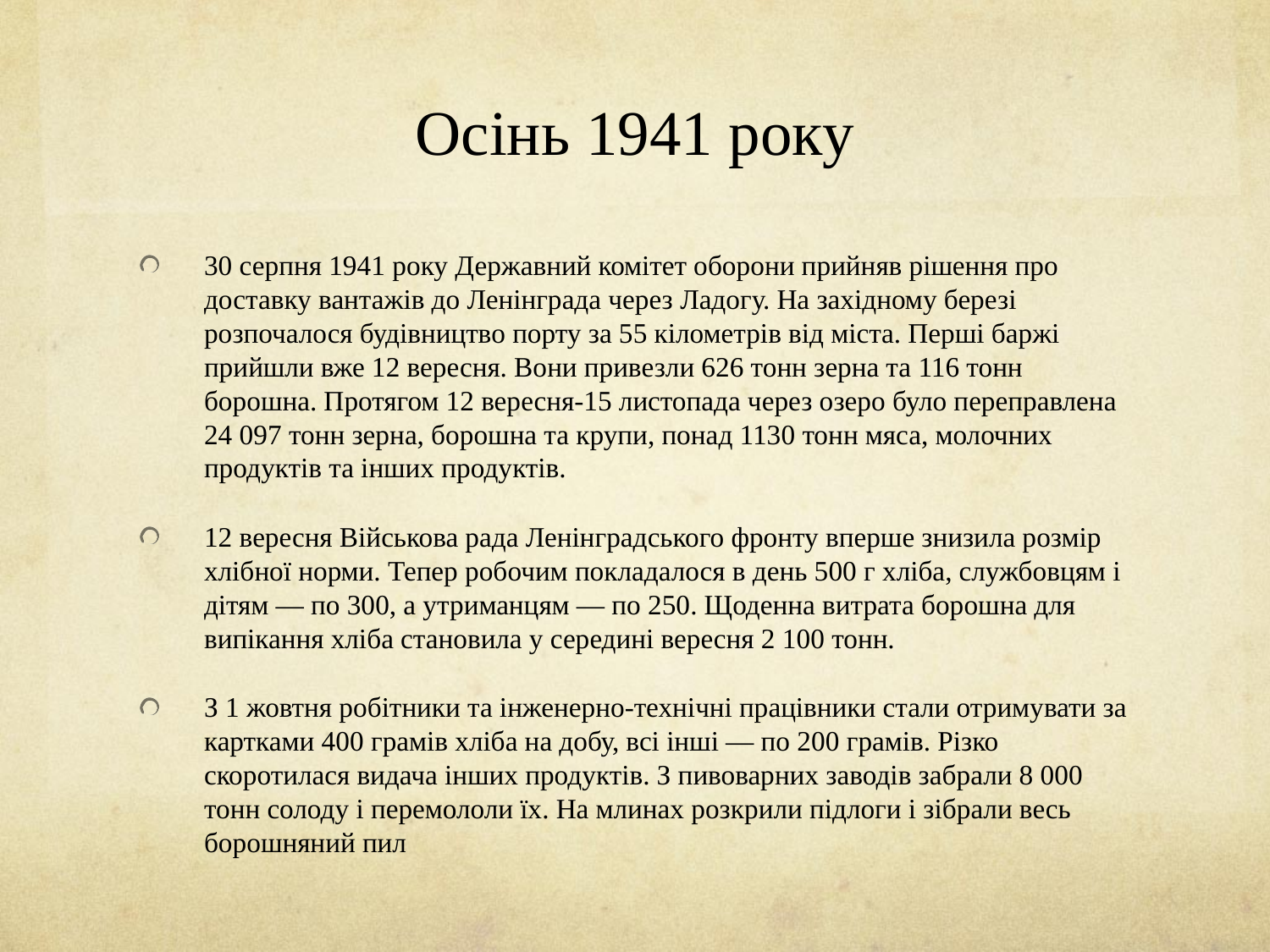

# Осінь 1941 року
30 серпня 1941 року Державний комітет оборони прийняв рішення про доставку вантажів до Ленінграда через Ладогу. На західному березі розпочалося будівництво порту за 55 кілометрів від міста. Перші баржі прийшли вже 12 вересня. Вони привезли 626 тонн зерна та 116 тонн борошна. Протягом 12 вересня-15 листопада через озеро було переправлена 24 097 тонн зерна, борошна та крупи, понад 1130 тонн мяса, молочних продуктів та інших продуктів.
12 вересня Військова рада Ленінградського фронту вперше знизила розмір хлібної норми. Тепер робочим покладалося в день 500 г хліба, службовцям і дітям — по 300, а утриманцям — по 250. Щоденна витрата борошна для випікання хліба становила у середині вересня 2 100 тонн.
З 1 жовтня робітники та інженерно-технічні працівники стали отримувати за картками 400 грамів хліба на добу, всі інші — по 200 грамів. Різко скоротилася видача інших продуктів. З пивоварних заводів забрали 8 000 тонн солоду і перемололи їх. На млинах розкрили підлоги і зібрали весь борошняний пил